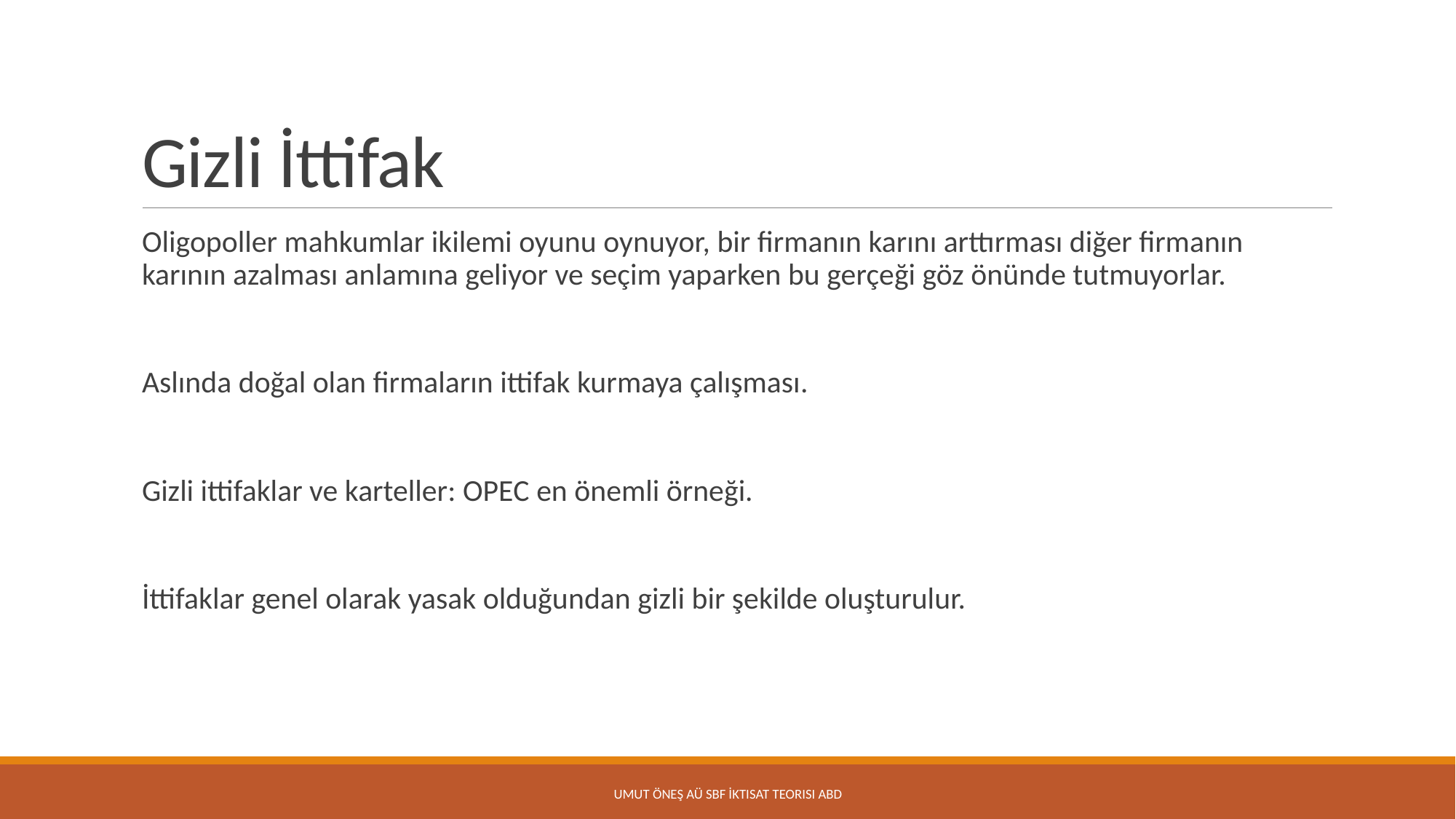

# Gizli İttifak
Oligopoller mahkumlar ikilemi oyunu oynuyor, bir firmanın karını arttırması diğer firmanın karının azalması anlamına geliyor ve seçim yaparken bu gerçeği göz önünde tutmuyorlar.

Aslında doğal olan firmaların ittifak kurmaya çalışması.

Gizli ittifaklar ve karteller: OPEC en önemli örneği.

İttifaklar genel olarak yasak olduğundan gizli bir şekilde oluşturulur.

Umut Öneş AÜ SBF İktisat Teorisi ABD